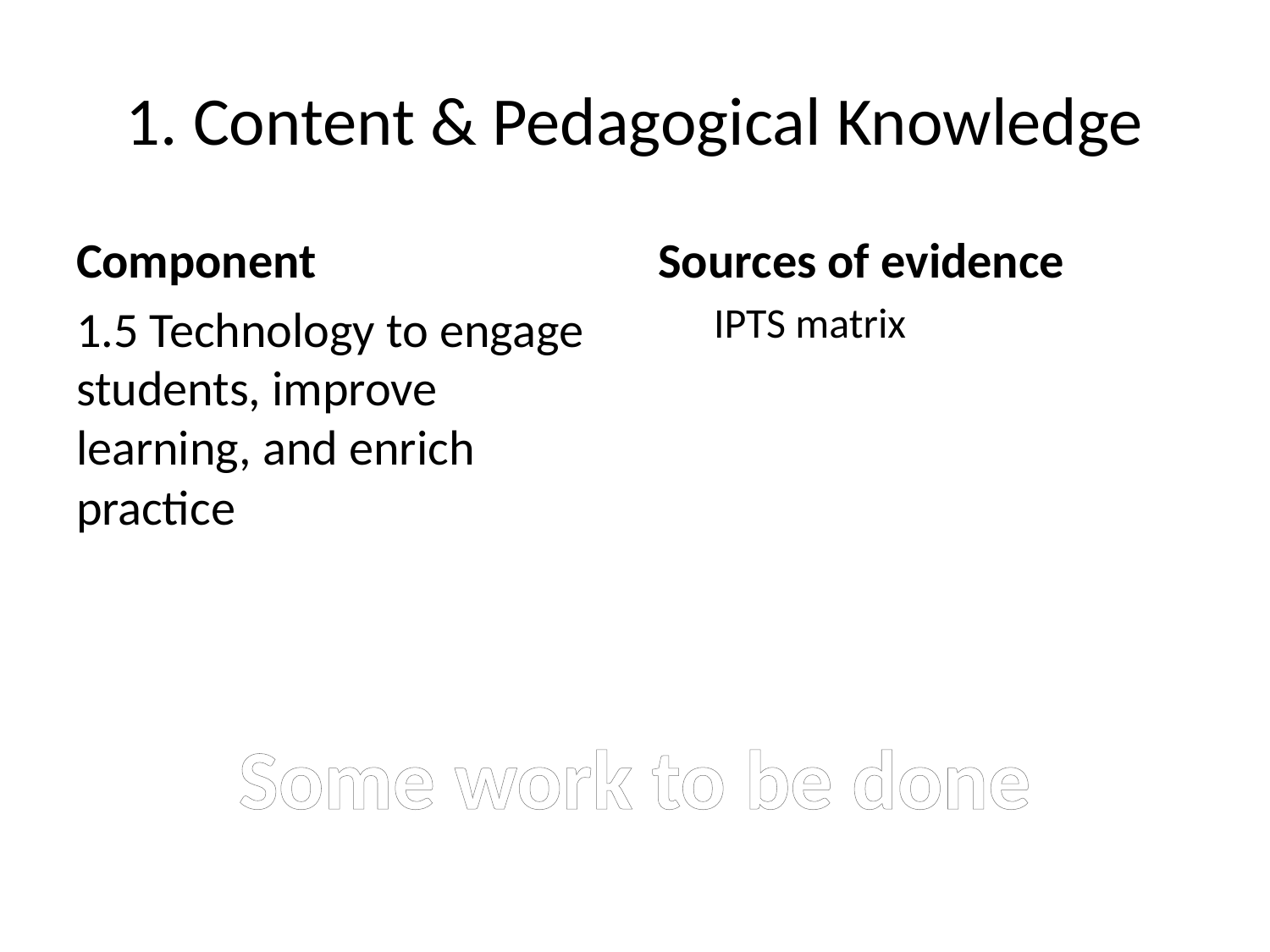

# 1. Content & Pedagogical Knowledge
Component
1.5 Technology to engage students, improve learning, and enrich practice
Sources of evidence
IPTS matrix

Some work to be done